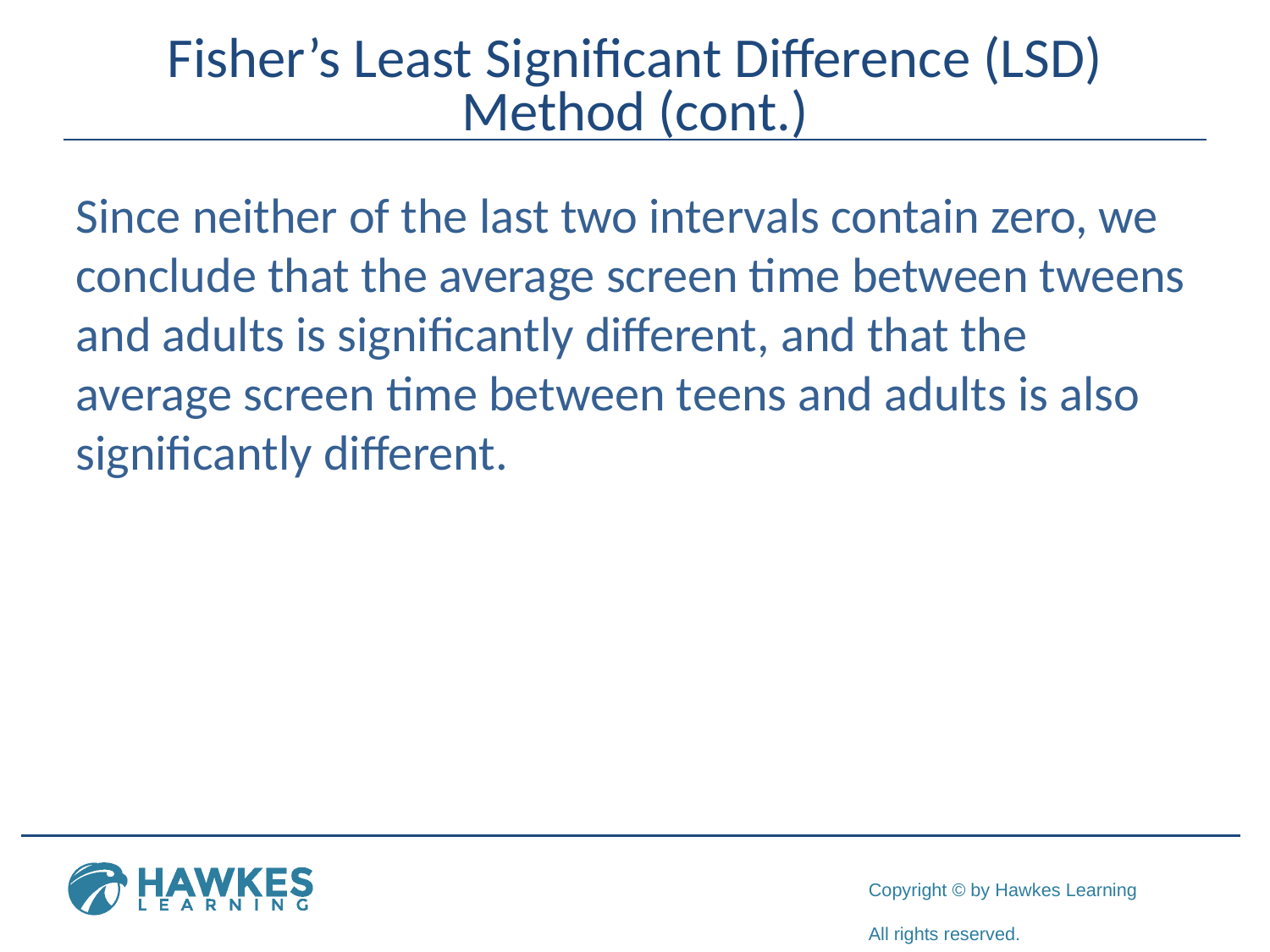

# Fisher’s Least Significant Difference (LSD) Method (cont.)
Since neither of the last two intervals contain zero, we conclude that the average screen time between tweens and adults is significantly different, and that the average screen time between teens and adults is also significantly different.